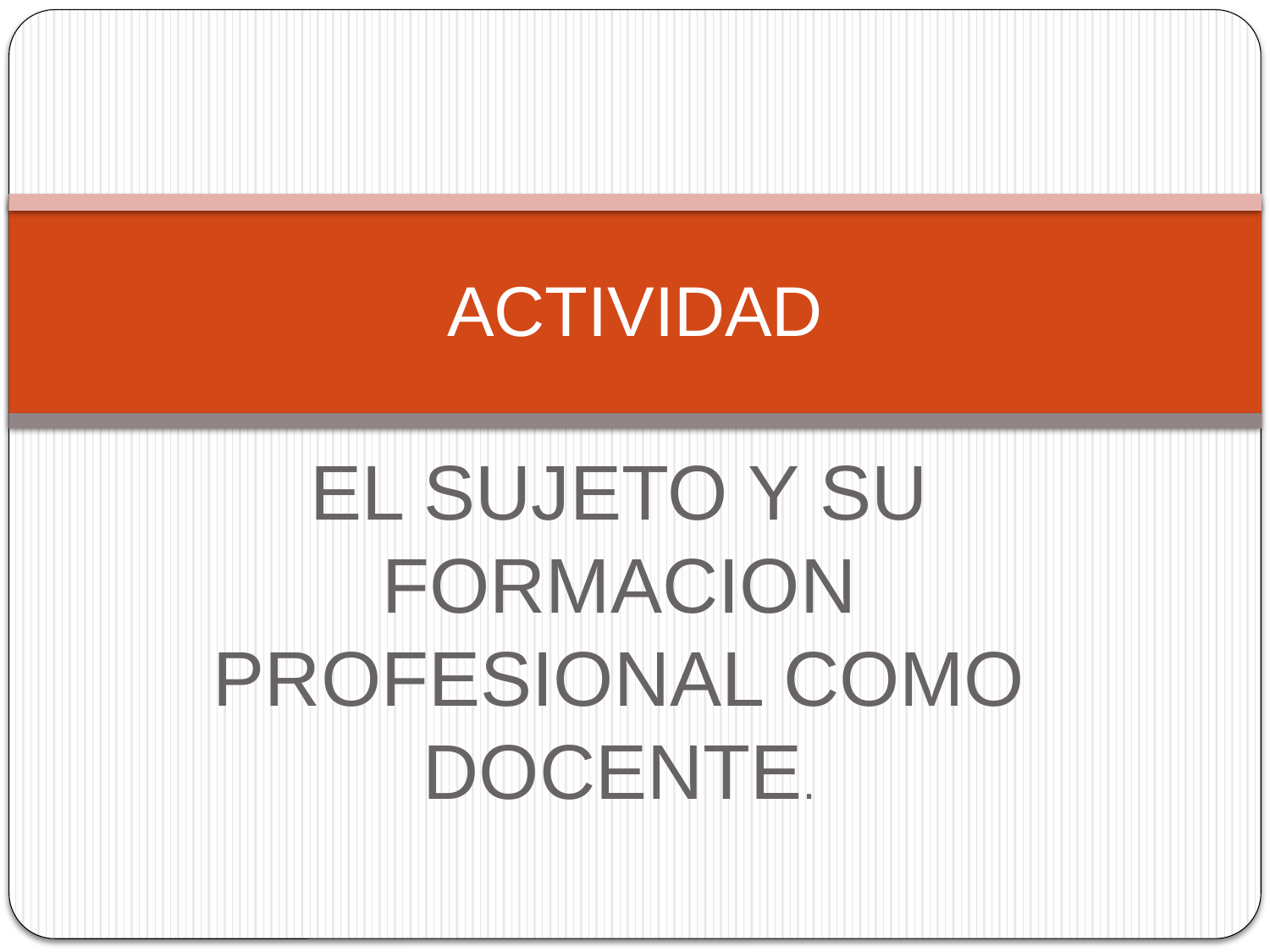

# ACTIVIDAD
EL SUJETO Y SU FORMACION PROFESIONAL COMO DOCENTE.